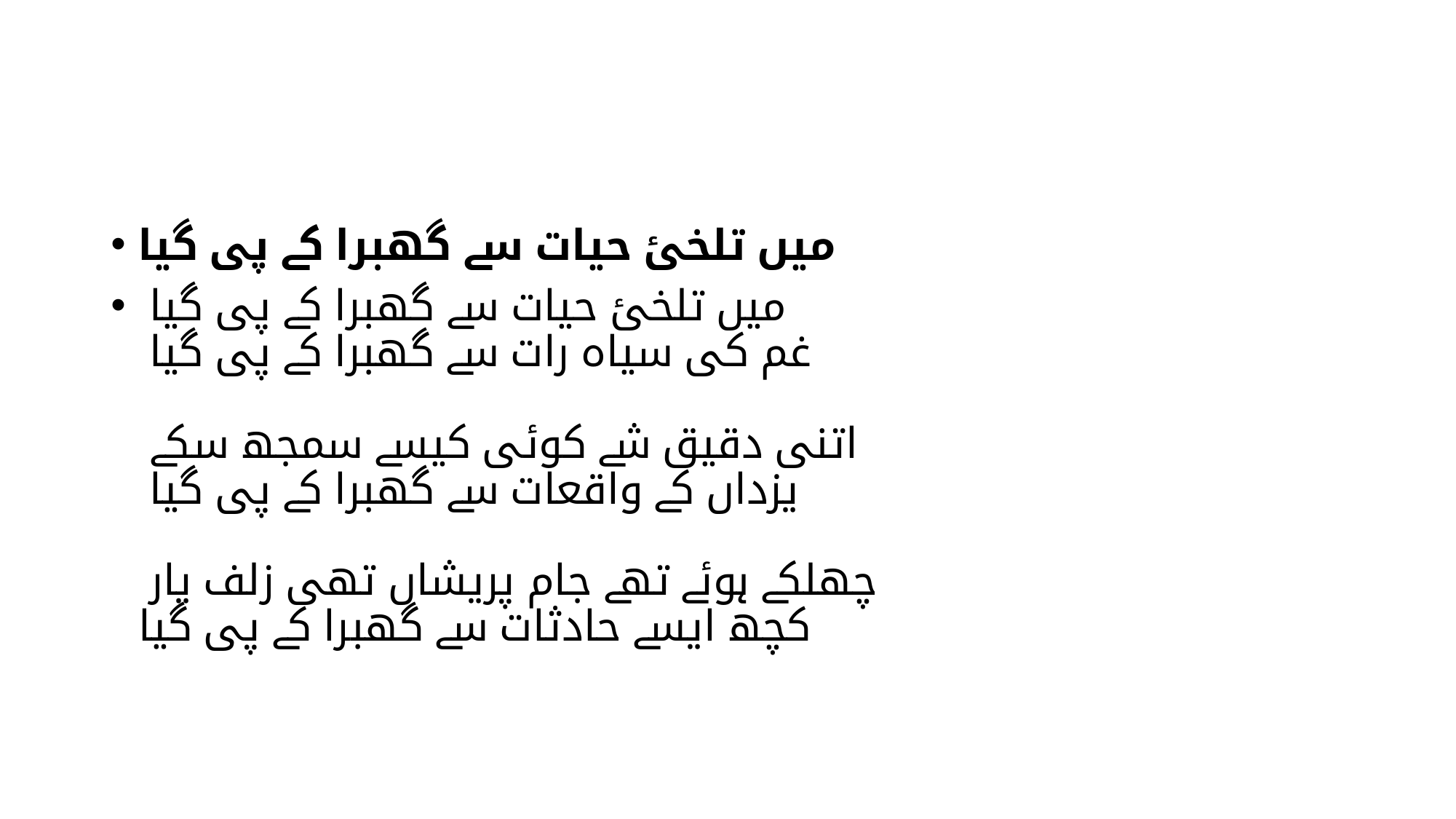

#
میں تلخیٔ حیات سے گھبرا کے پی گیا
میں تلخیٔ حیات سے گھبرا کے پی گیا
غم کی سیاہ رات سے گھبرا کے پی گیا
اتنی دقیق شے کوئی کیسے سمجھ سکے
یزداں کے واقعات سے گھبرا کے پی گیا
چھلکے ہوئے تھے جام پریشاں تھی زلف یار
کچھ ایسے حادثات سے گھبرا کے پی گیا